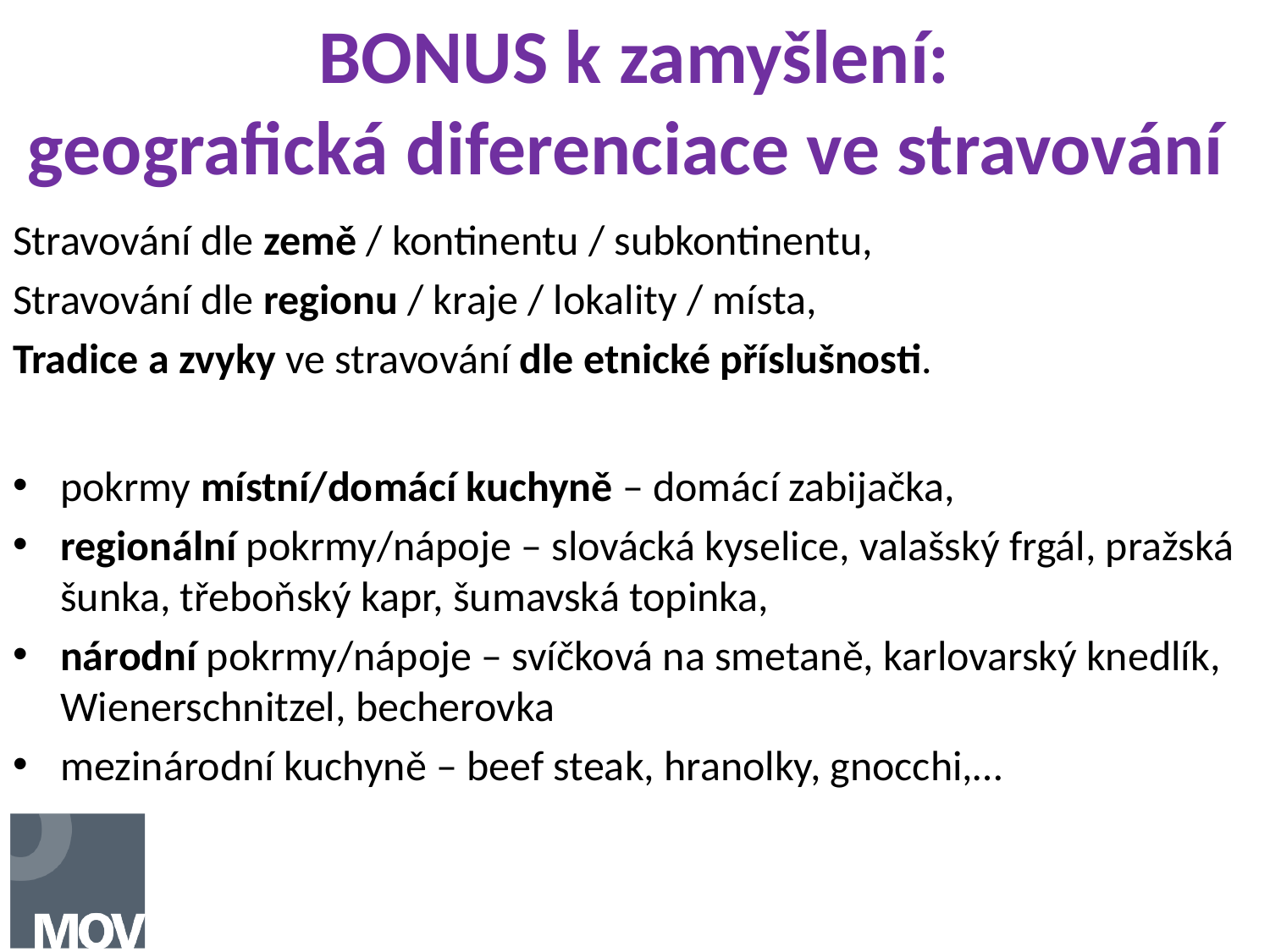

# BONUS k zamyšlení: geografická diferenciace ve stravování
Stravování dle země / kontinentu / subkontinentu,
Stravování dle regionu / kraje / lokality / místa,
Tradice a zvyky ve stravování dle etnické příslušnosti.

pokrmy místní/domácí kuchyně – domácí zabijačka,
regionální pokrmy/nápoje – slovácká kyselice, valašský frgál, pražská šunka, třeboňský kapr, šumavská topinka,
národní pokrmy/nápoje – svíčková na smetaně, karlovarský knedlík, Wienerschnitzel, becherovka
mezinárodní kuchyně – beef steak, hranolky, gnocchi,…